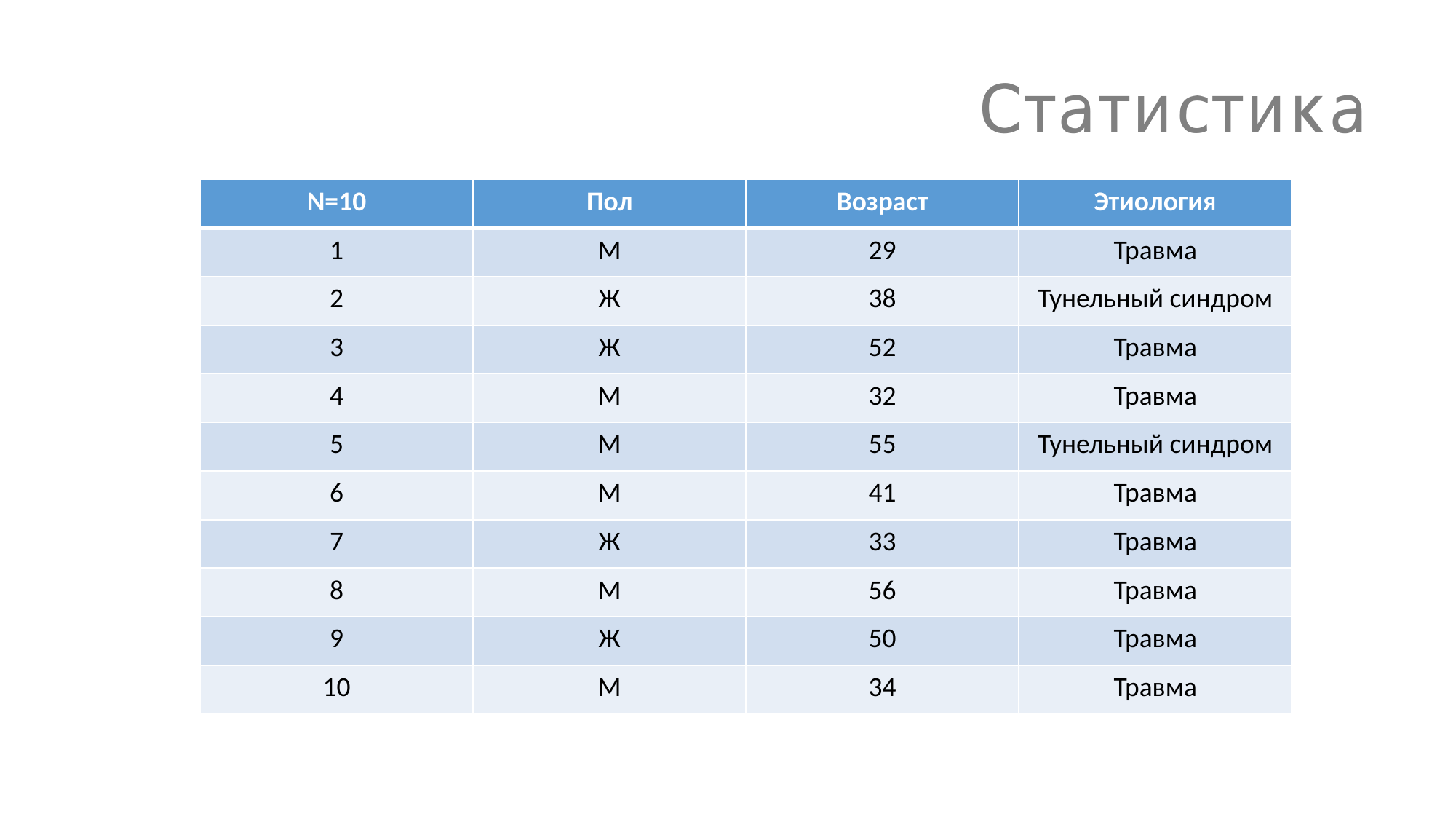

# Статистика
| N=10 | Пол | Возраст | Этиология |
| --- | --- | --- | --- |
| 1 | М | 29 | Травма |
| 2 | Ж | 38 | Тунельный синдром |
| 3 | Ж | 52 | Травма |
| 4 | М | 32 | Травма |
| 5 | М | 55 | Тунельный синдром |
| 6 | М | 41 | Травма |
| 7 | Ж | 33 | Травма |
| 8 | М | 56 | Травма |
| 9 | Ж | 50 | Травма |
| 10 | М | 34 | Травма |